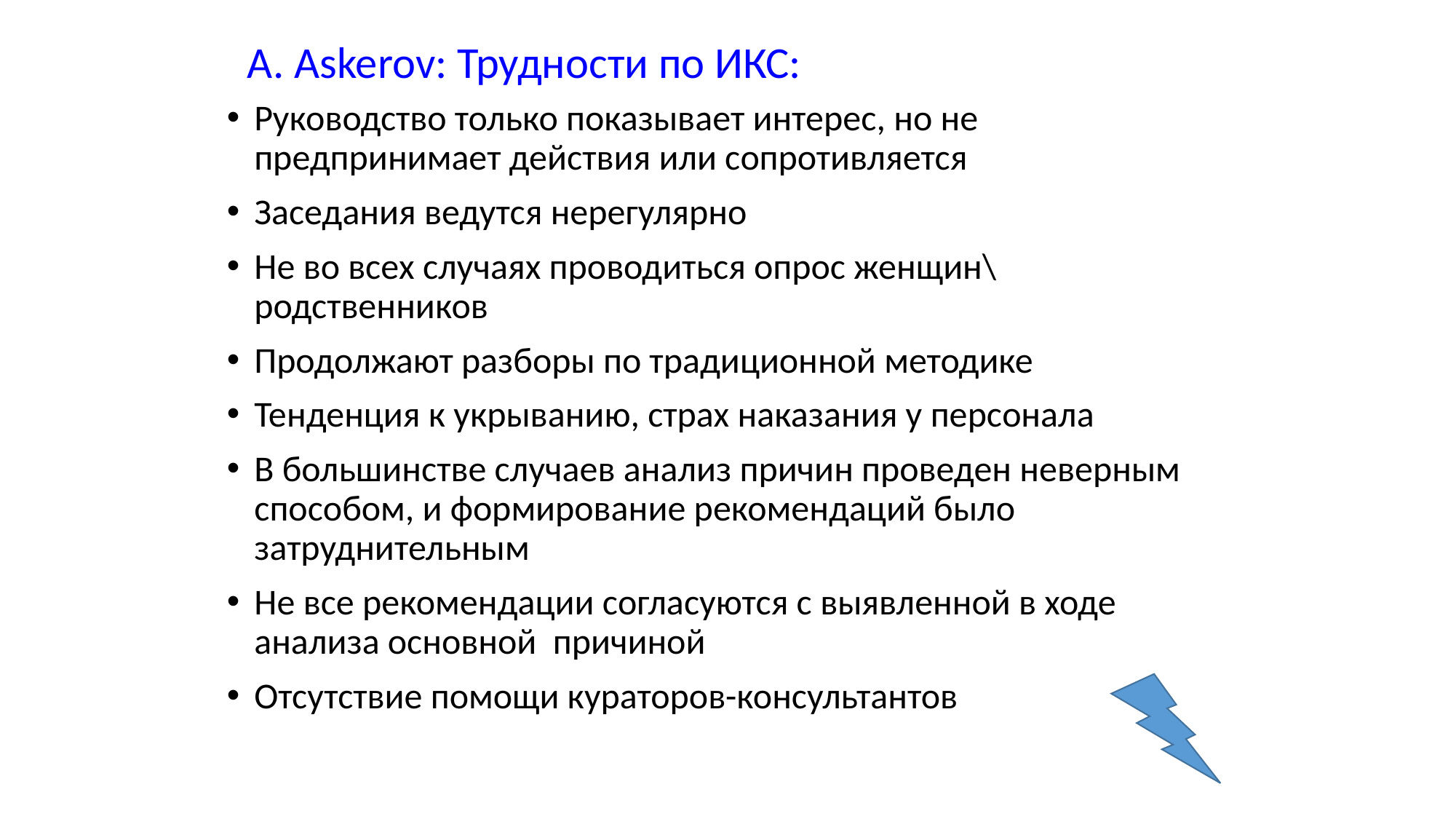

# A. Askerov: Трудности по ИКС:
Руководство только показывает интерес, но не предпринимает действия или сопротивляется
Заседания ведутся нерегулярно
Не во всех случаях проводиться опрос женщин\родственников
Продолжают разборы по традиционной методике
Тенденция к укрыванию, страх наказания у персонала
В большинстве случаев анализ причин проведен неверным способом, и формирование рекомендаций было затруднительным
Не все рекомендации согласуются с выявленной в ходе анализа основной  причиной
Отсутствие помощи кураторов-консультантов